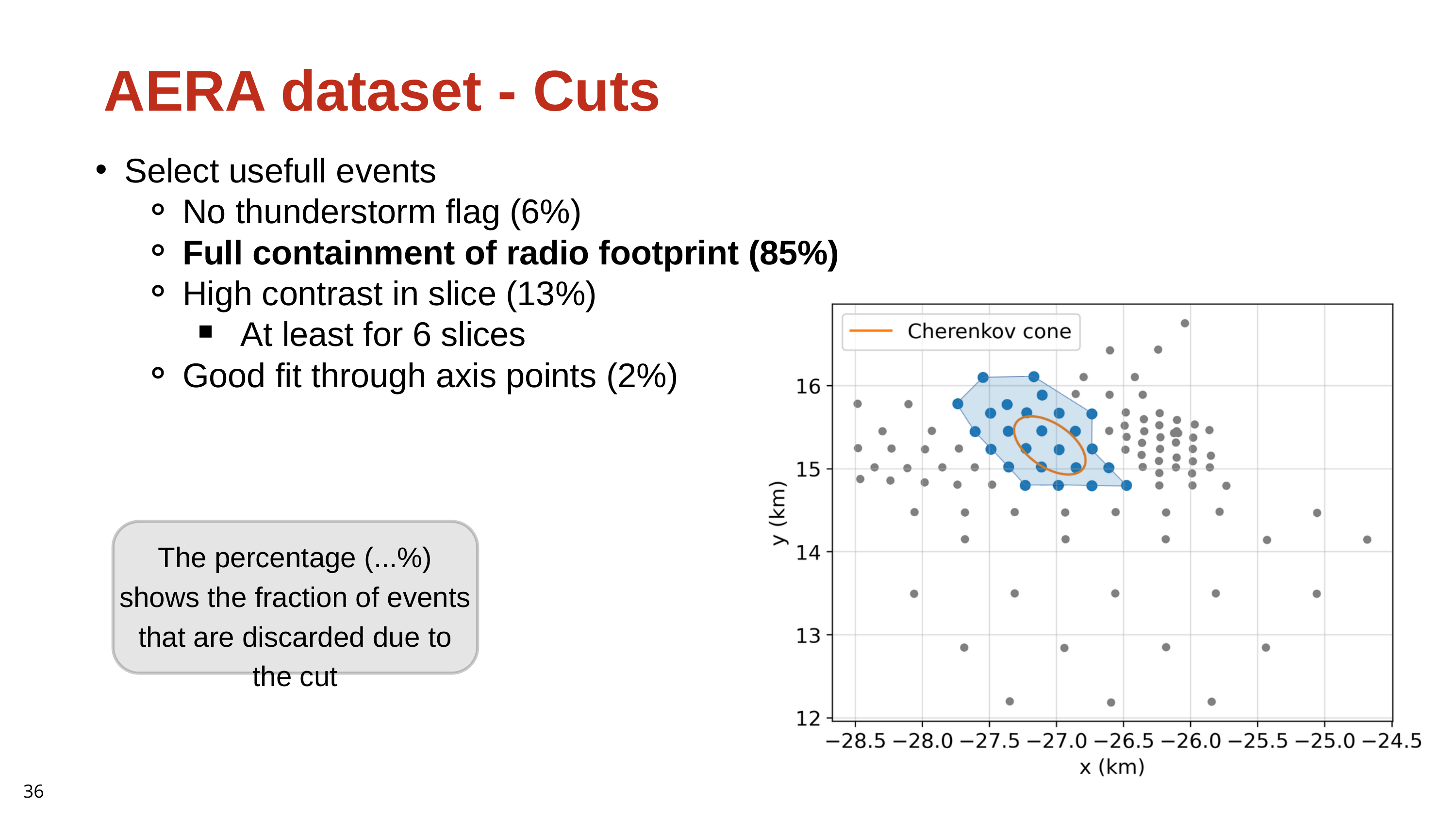

AERA dataset - Cuts
Select usefull events
No thunderstorm flag (6%)
Full containment of radio footprint (85%)
High contrast in slice (13%)
At least for 6 slices
Good fit through axis points (2%)

The percentage (...%) shows the fraction of events that are discarded due to the cut
36